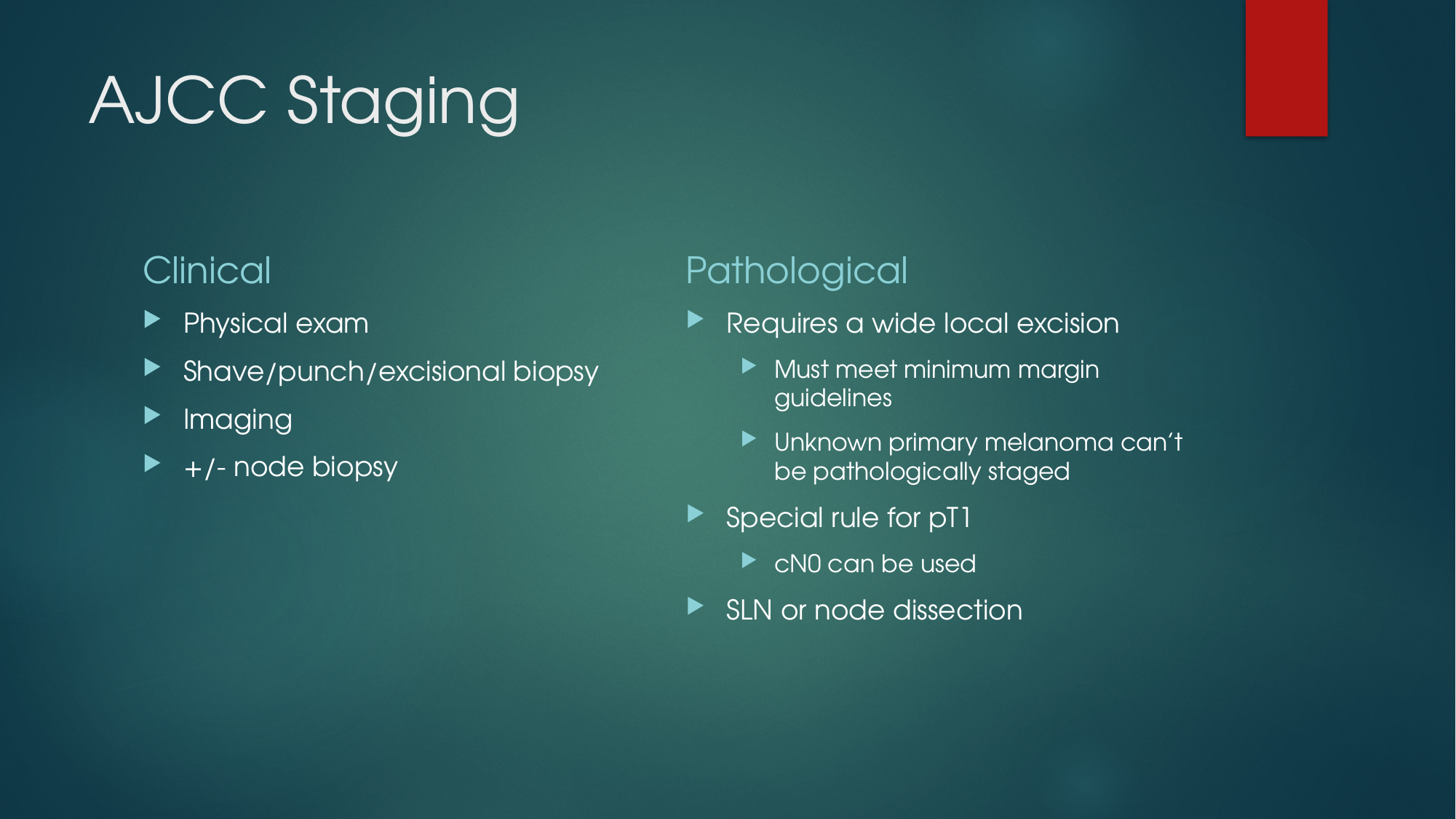

# AJCC Staging
Clinical
Pathological
Physical exam
Shave/punch/excisional biopsy
Imaging
+/- node biopsy
Requires a wide local excision
Must meet minimum margin guidelines
Unknown primary melanoma can’t be pathologically staged
Special rule for pT1
cN0 can be used
SLN or node dissection